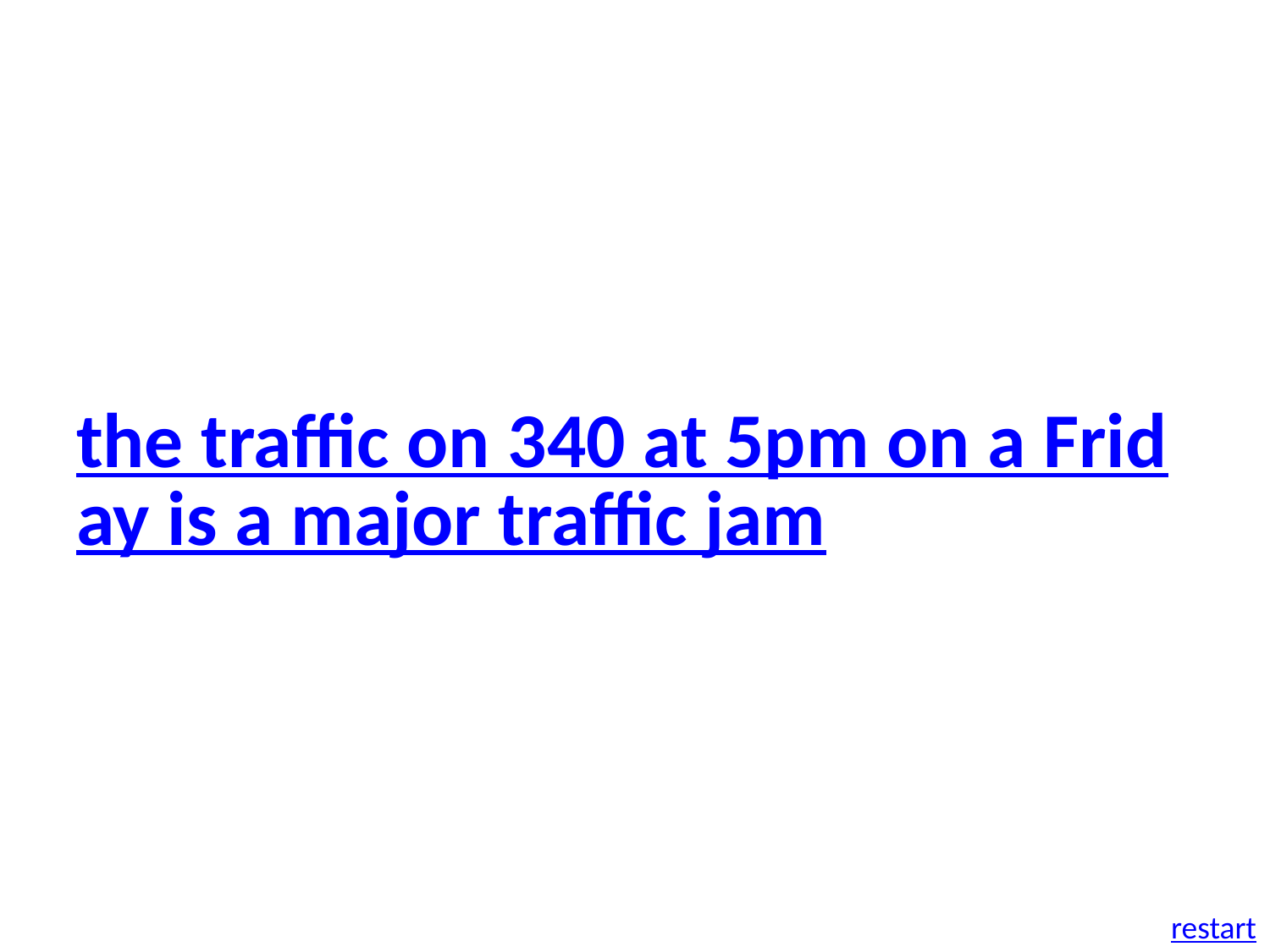

the traffic on 340 at 5pm on a Friday is a major traffic jam